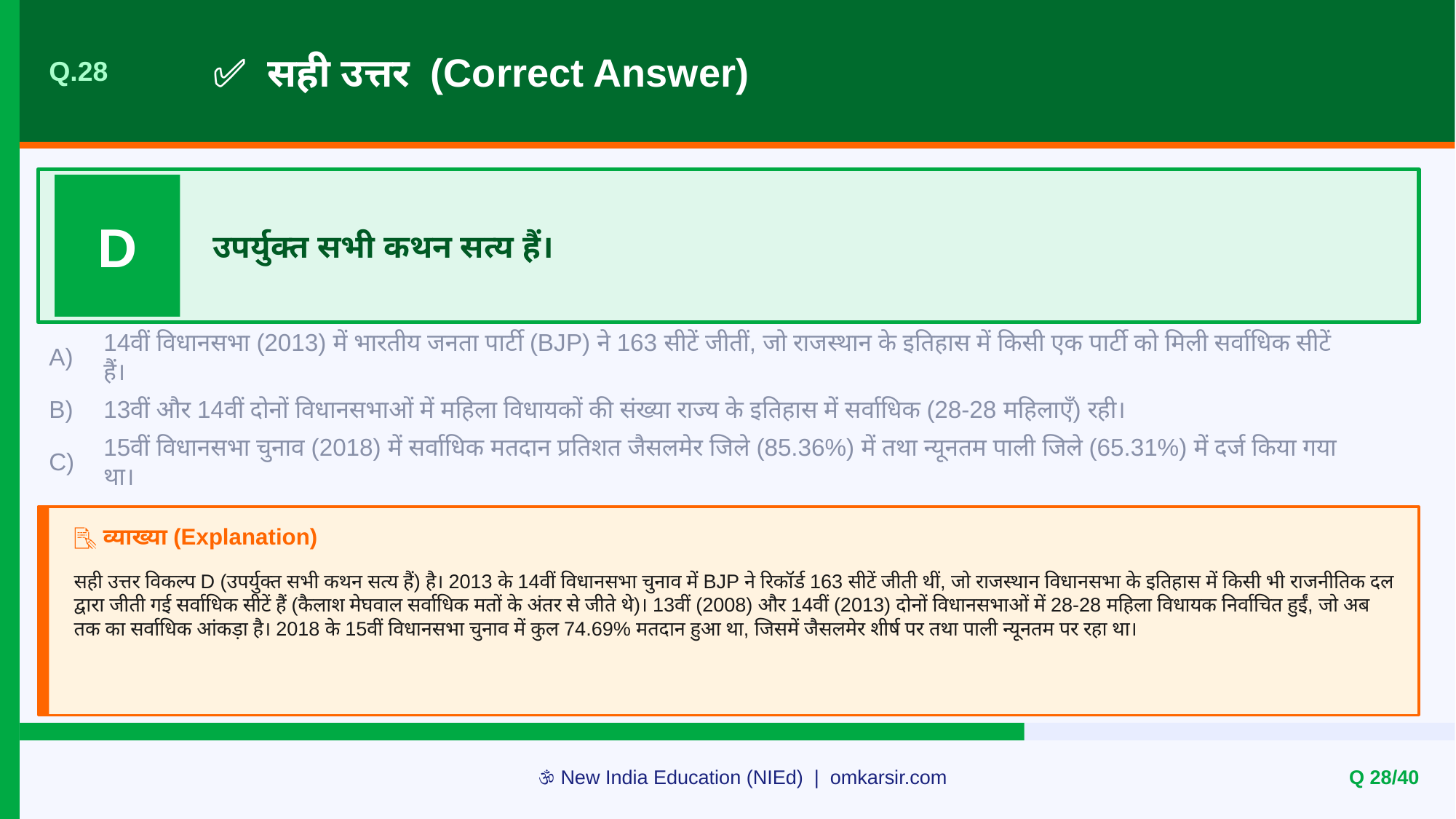

✅  सही उत्तर  (Correct Answer)
Q.28

D
उपर्युक्त सभी कथन सत्य हैं।
A)
14वीं विधानसभा (2013) में भारतीय जनता पार्टी (BJP) ने 163 सीटें जीतीं, जो राजस्थान के इतिहास में किसी एक पार्टी को मिली सर्वाधिक सीटें हैं।
B)
13वीं और 14वीं दोनों विधानसभाओं में महिला विधायकों की संख्या राज्य के इतिहास में सर्वाधिक (28-28 महिलाएँ) रही।
C)
15वीं विधानसभा चुनाव (2018) में सर्वाधिक मतदान प्रतिशत जैसलमेर जिले (85.36%) में तथा न्यूनतम पाली जिले (65.31%) में दर्ज किया गया था।

📝 व्याख्या (Explanation)
सही उत्तर विकल्प D (उपर्युक्त सभी कथन सत्य हैं) है। 2013 के 14वीं विधानसभा चुनाव में BJP ने रिकॉर्ड 163 सीटें जीती थीं, जो राजस्थान विधानसभा के इतिहास में किसी भी राजनीतिक दल द्वारा जीती गई सर्वाधिक सीटें हैं (कैलाश मेघवाल सर्वाधिक मतों के अंतर से जीते थे)। 13वीं (2008) और 14वीं (2013) दोनों विधानसभाओं में 28-28 महिला विधायक निर्वाचित हुईं, जो अब तक का सर्वाधिक आंकड़ा है। 2018 के 15वीं विधानसभा चुनाव में कुल 74.69% मतदान हुआ था, जिसमें जैसलमेर शीर्ष पर तथा पाली न्यूनतम पर रहा था।

🕉️ New India Education (NIEd)  |  omkarsir.com
Q 28/40